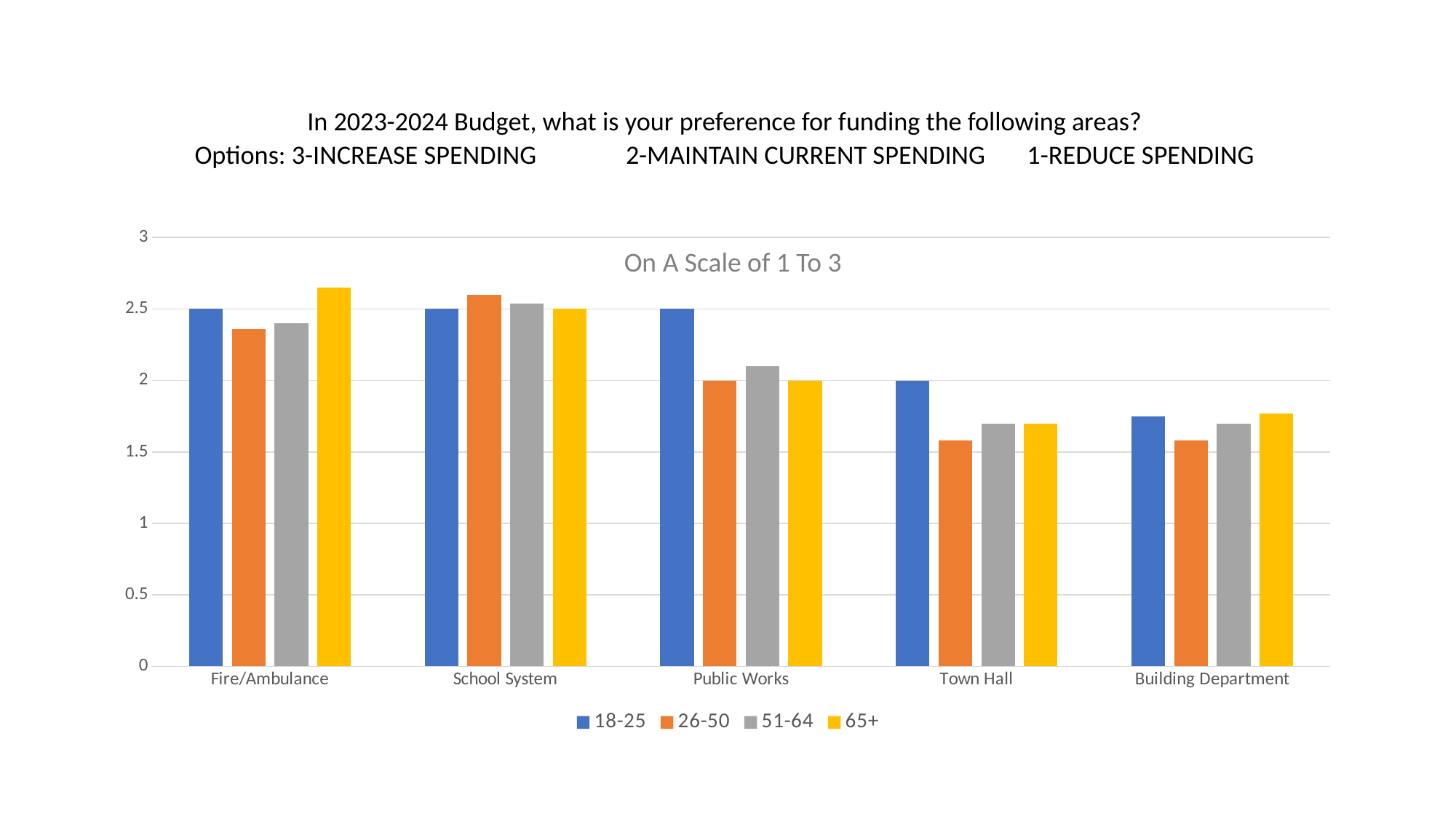

# In 2023-2024 Budget, what is your preference for funding the following areas? Options: 3-INCREASE SPENDING 	2-MAINTAIN CURRENT SPENDING       1-REDUCE SPENDING

### Chart

| Category | 18-25 | 26-50 | 51-64 | 65+ |
|---|---|---|---|---|
| Fire/Ambulance | 2.5 | 2.36 | 2.4 | 2.65 |
| School System | 2.5 | 2.6 | 2.54 | 2.5 |
| Public Works | 2.5 | 2.0 | 2.1 | 2.0 |
| Town Hall | 2.0 | 1.58 | 1.7 | 1.7 |
| Building Department | 1.75 | 1.58 | 1.7 | 1.77 |
On A Scale of 1 To 3